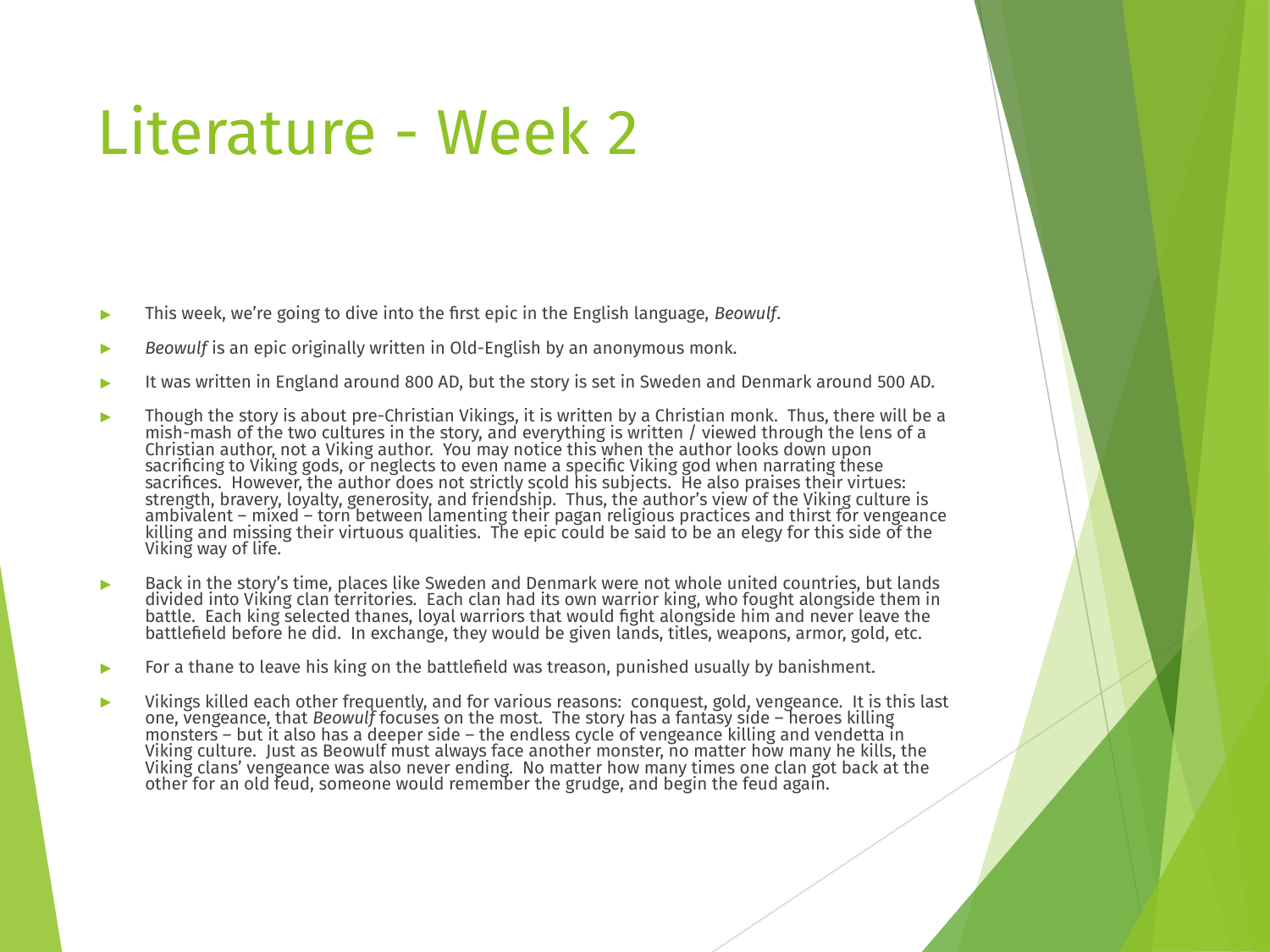

# Literature - Week 2
This week, we’re going to dive into the first epic in the English language, Beowulf.
Beowulf is an epic originally written in Old-English by an anonymous monk.
It was written in England around 800 AD, but the story is set in Sweden and Denmark around 500 AD.
Though the story is about pre-Christian Vikings, it is written by a Christian monk.  Thus, there will be a mish-mash of the two cultures in the story, and everything is written / viewed through the lens of a Christian author, not a Viking author.  You may notice this when the author looks down upon sacrificing to Viking gods, or neglects to even name a specific Viking god when narrating these sacrifices.  However, the author does not strictly scold his subjects.  He also praises their virtues:  strength, bravery, loyalty, generosity, and friendship.  Thus, the author’s view of the Viking culture is ambivalent – mixed – torn between lamenting their pagan religious practices and thirst for vengeance killing and missing their virtuous qualities.  The epic could be said to be an elegy for this side of the Viking way of life.
Back in the story’s time, places like Sweden and Denmark were not whole united countries, but lands divided into Viking clan territories.  Each clan had its own warrior king, who fought alongside them in battle.  Each king selected thanes, loyal warriors that would fight alongside him and never leave the battlefield before he did.  In exchange, they would be given lands, titles, weapons, armor, gold, etc.
For a thane to leave his king on the battlefield was treason, punished usually by banishment.
Vikings killed each other frequently, and for various reasons:  conquest, gold, vengeance.  It is this last one, vengeance, that Beowulf focuses on the most.  The story has a fantasy side – heroes killing monsters – but it also has a deeper side – the endless cycle of vengeance killing and vendetta in Viking culture.  Just as Beowulf must always face another monster, no matter how many he kills, the Viking clans’ vengeance was also never ending.  No matter how many times one clan got back at the other for an old feud, someone would remember the grudge, and begin the feud again.